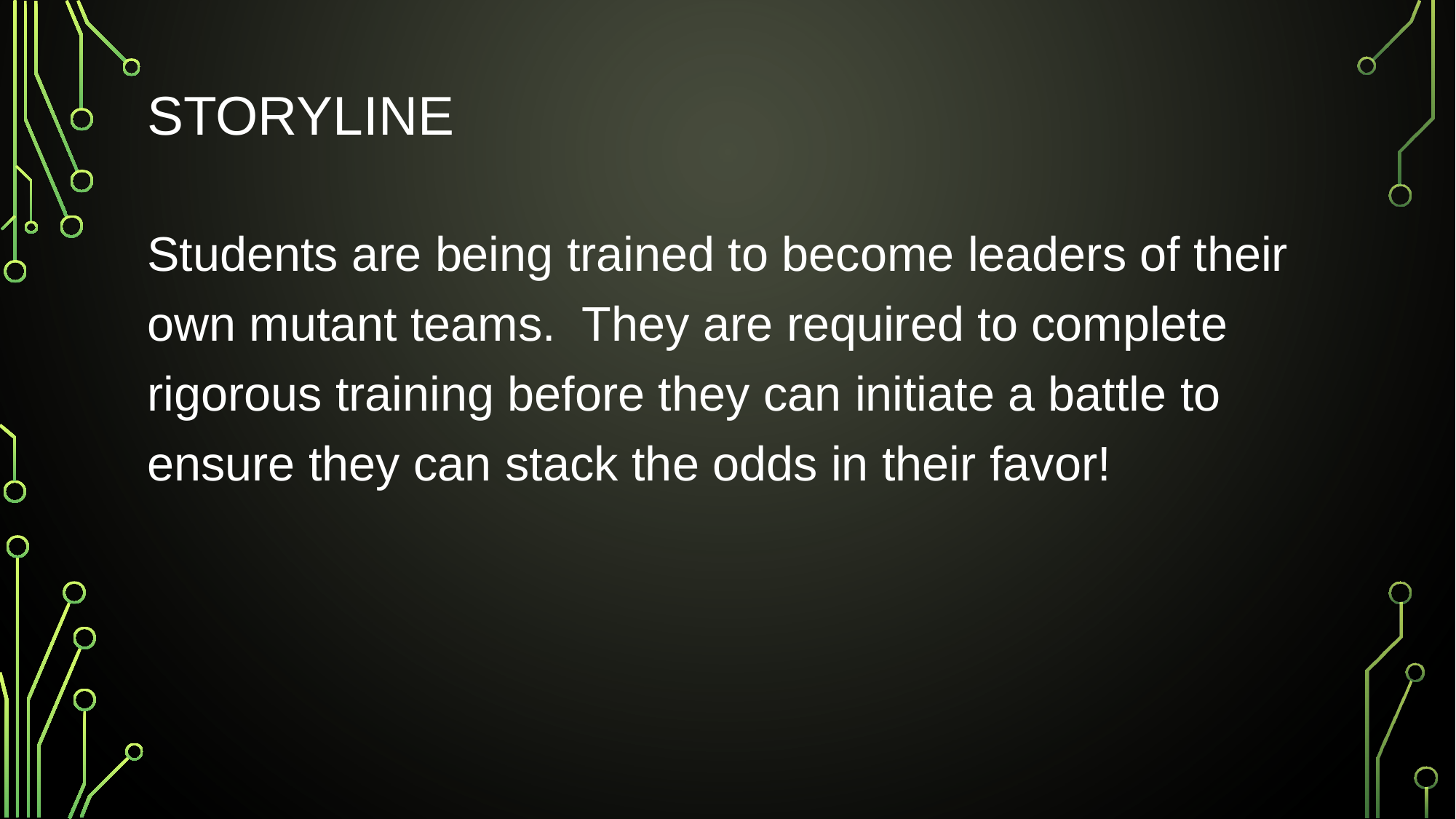

# storyline
Students are being trained to become leaders of their own mutant teams.  They are required to complete rigorous training before they can initiate a battle to ensure they can stack the odds in their favor!